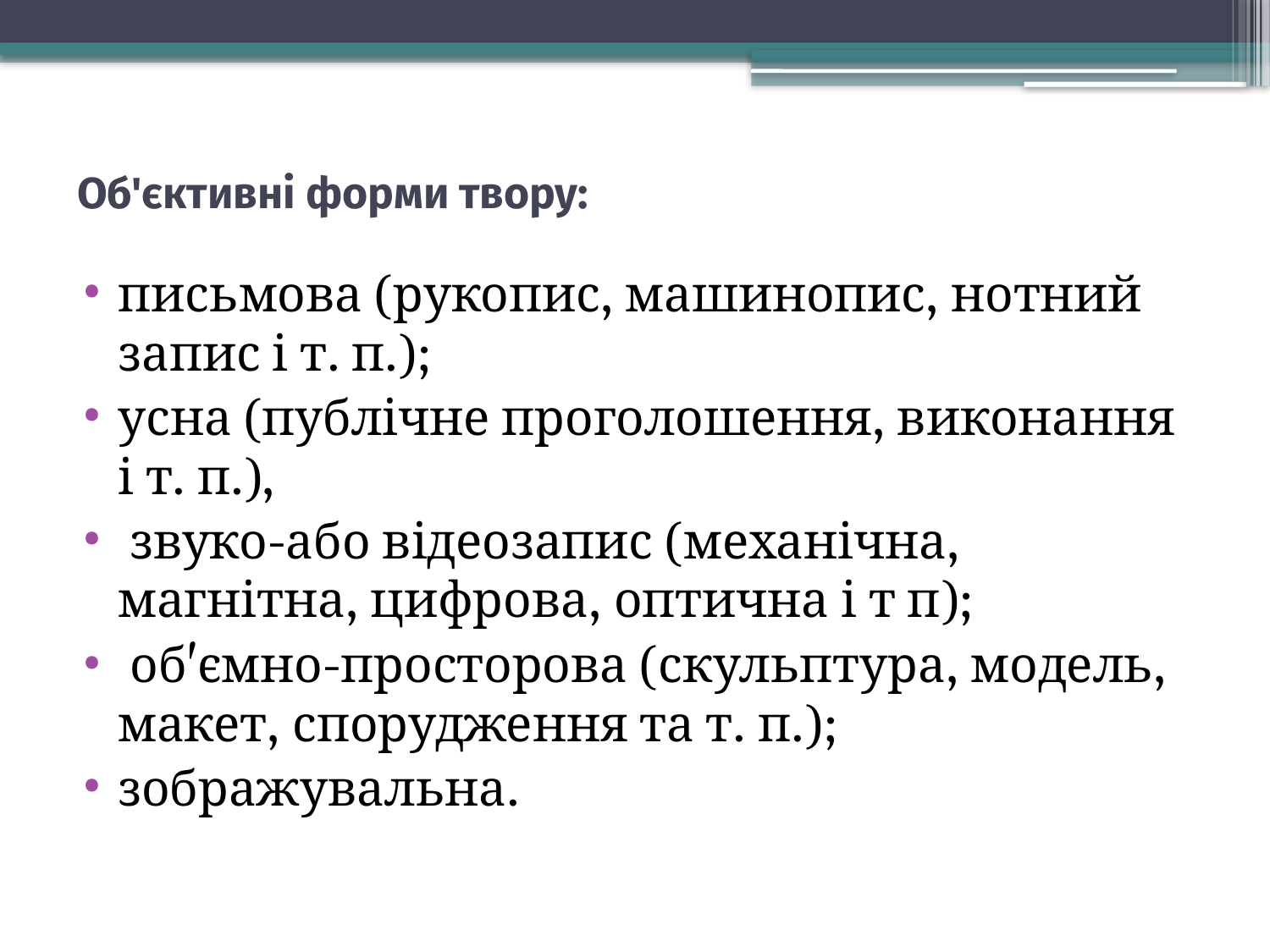

# Об'єктивні форми твору:
письмова (рукопис, машинопис, нотний запис і т. п.);
усна (публічне проголошення, виконання і т. п.),
 звуко-або відеозапис (механічна, магнітна, цифрова, оптична і т п);
 об'ємно-просторова (скульптура, модель, макет, спорудження та т. п.);
зображувальна.